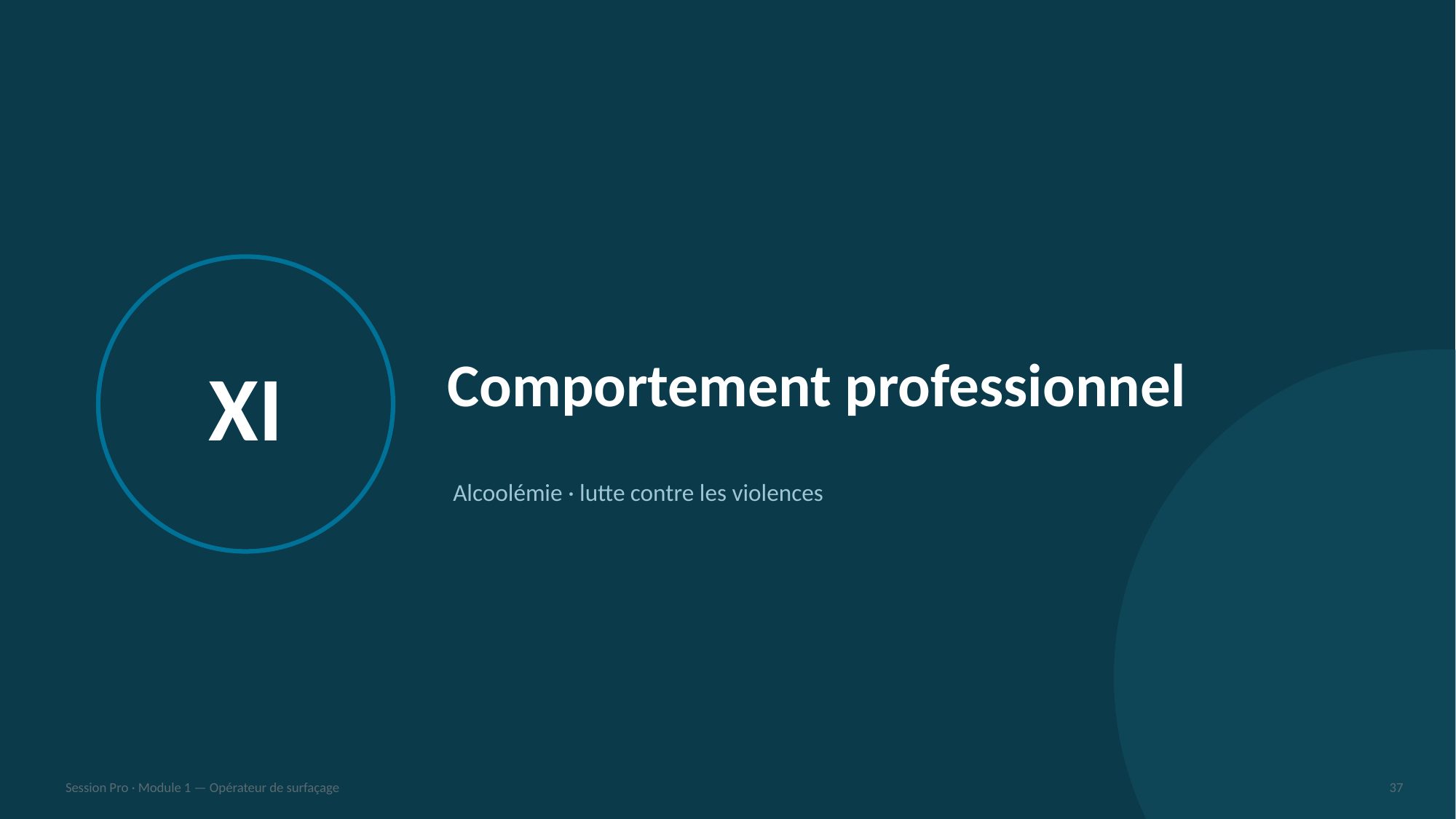

XI
Comportement professionnel

Alcoolémie · lutte contre les violences
Session Pro · Module 1 — Opérateur de surfaçage
37